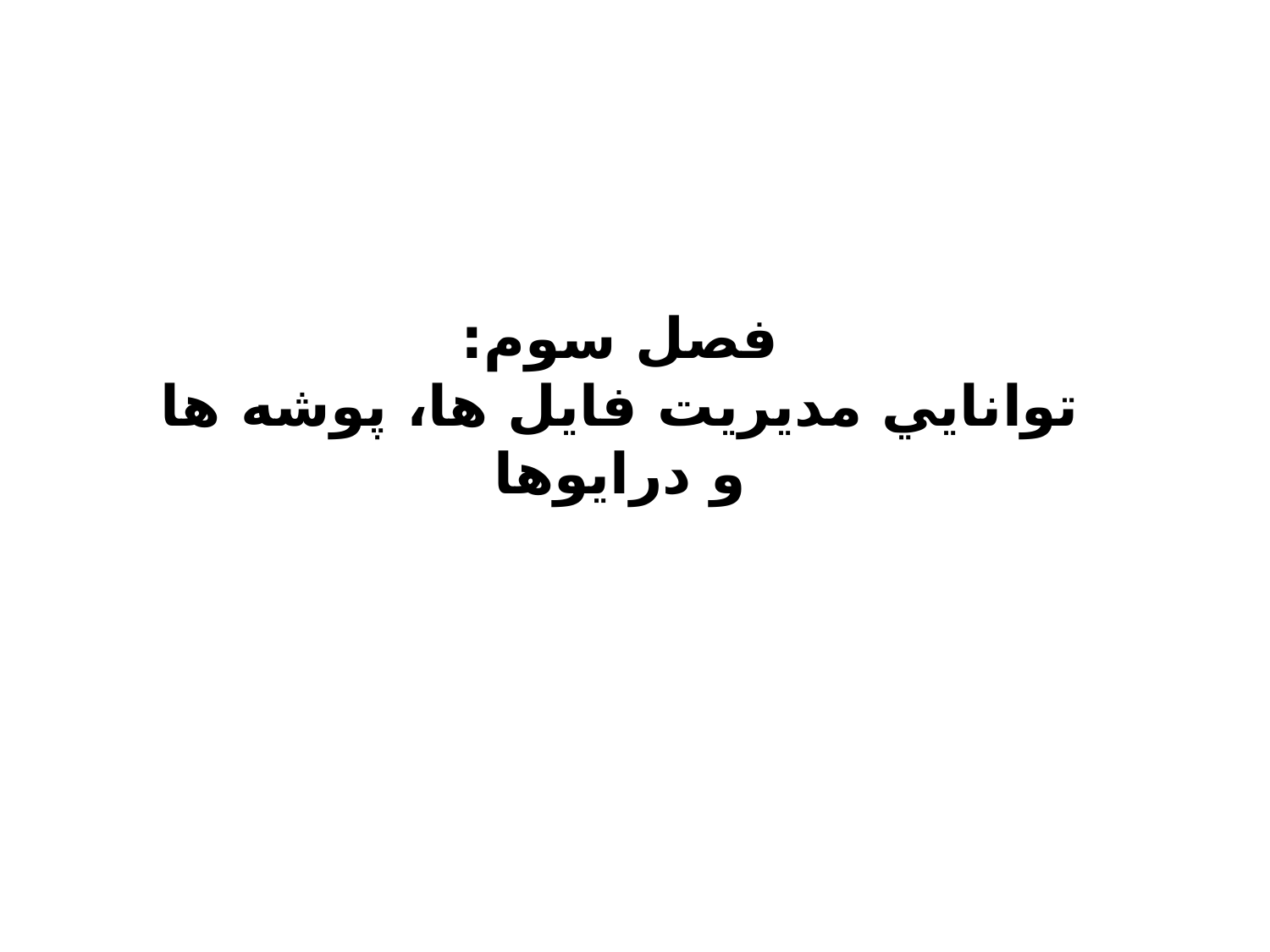

ﻓﺼﻞ ﺳﻮم:
ﺗﻮاﻧﺎﻳﻲ ﻣﺪﻳﺮﻳﺖ ﻓﺎﻳﻞ ﻫﺎ، ﭘﻮﺷﻪ ﻫﺎ و دراﻳﻮﻫﺎ